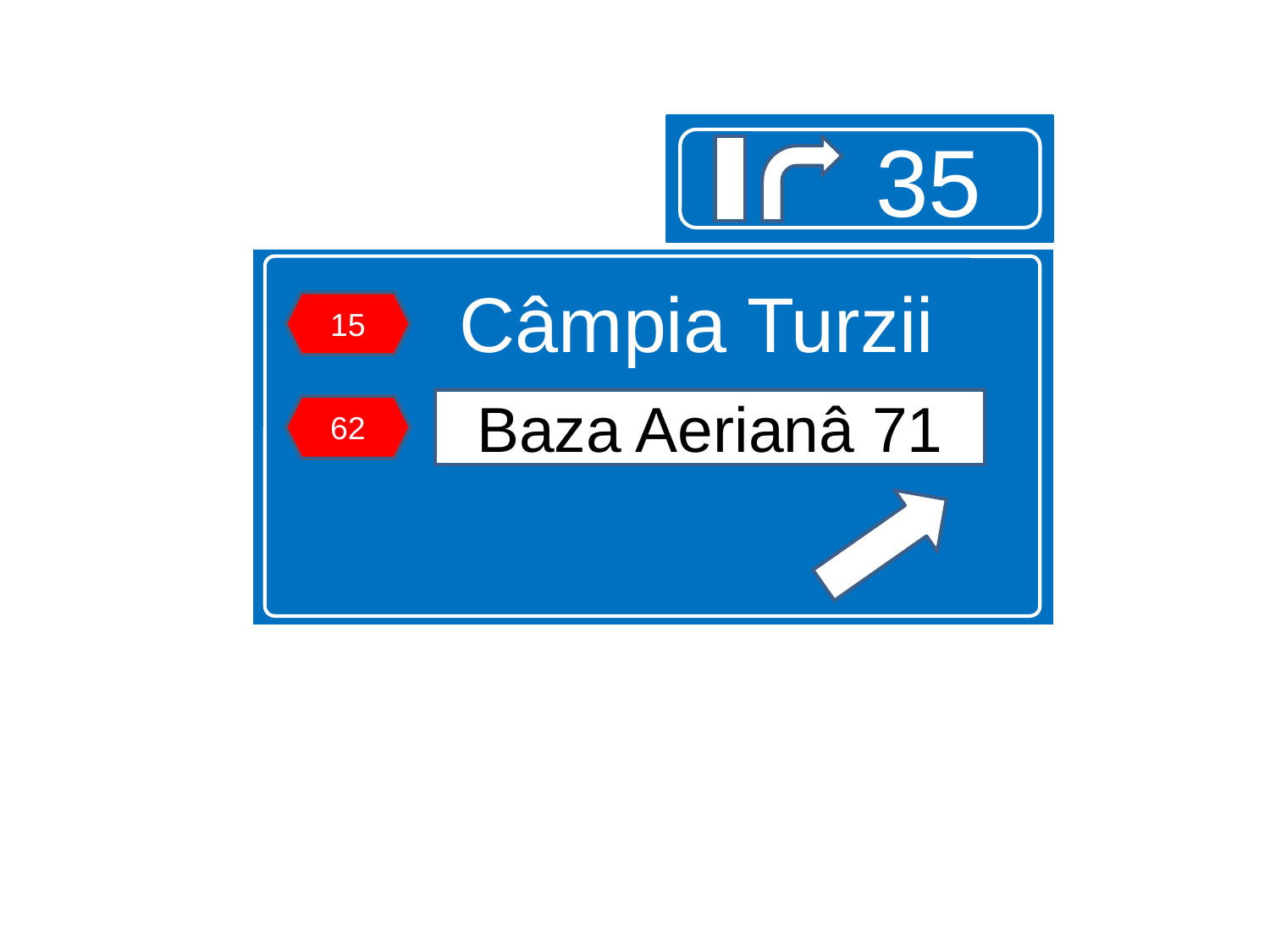

35

Câmpia Turzii
Baza Aeriana

15
Baza Aerianâ 71
62